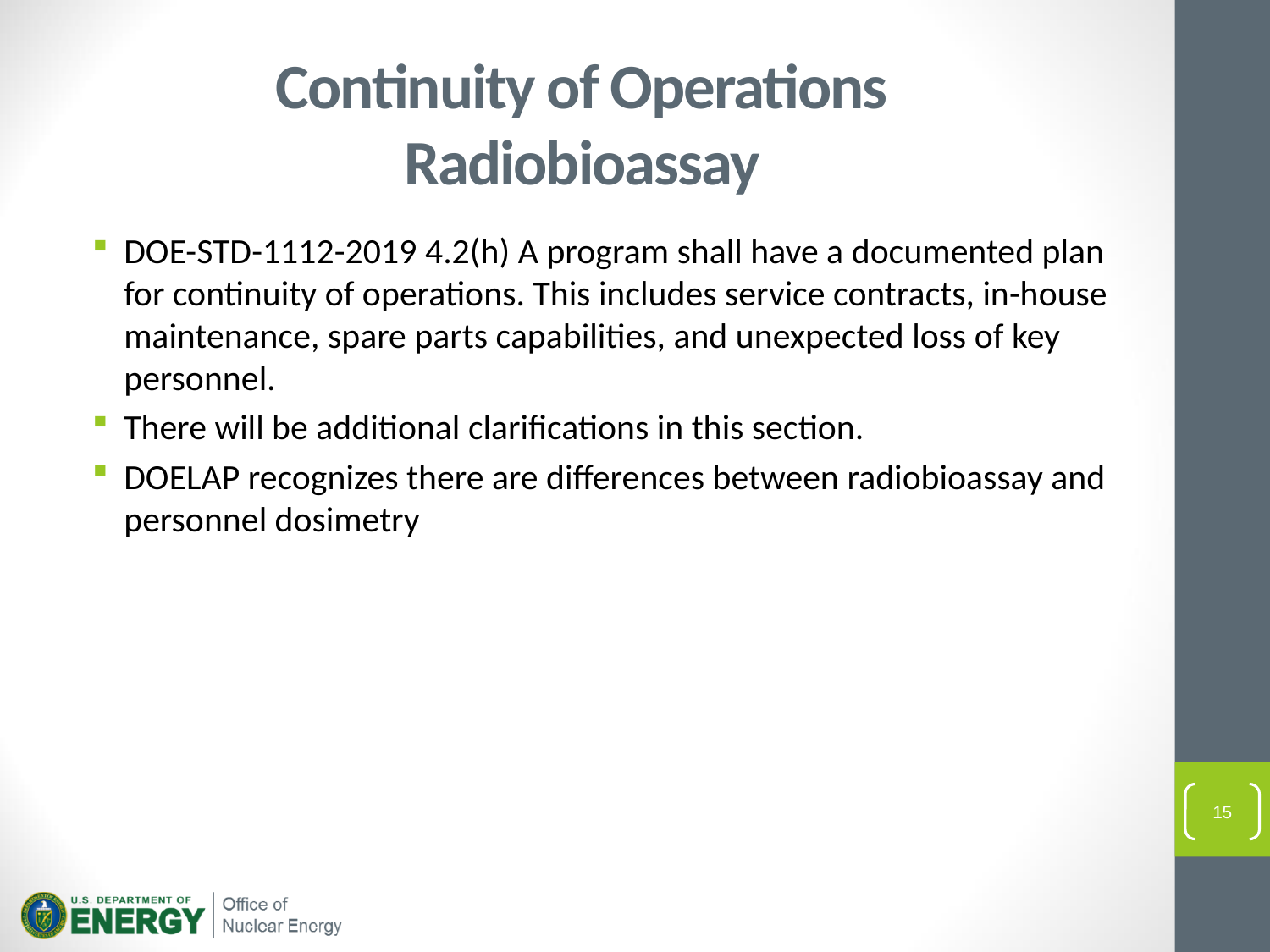

# Continuity of Operations Radiobioassay
DOE-STD-1112-2019 4.2(h) A program shall have a documented plan for continuity of operations. This includes service contracts, in-house maintenance, spare parts capabilities, and unexpected loss of key personnel.
There will be additional clarifications in this section.
DOELAP recognizes there are differences between radiobioassay and personnel dosimetry
15